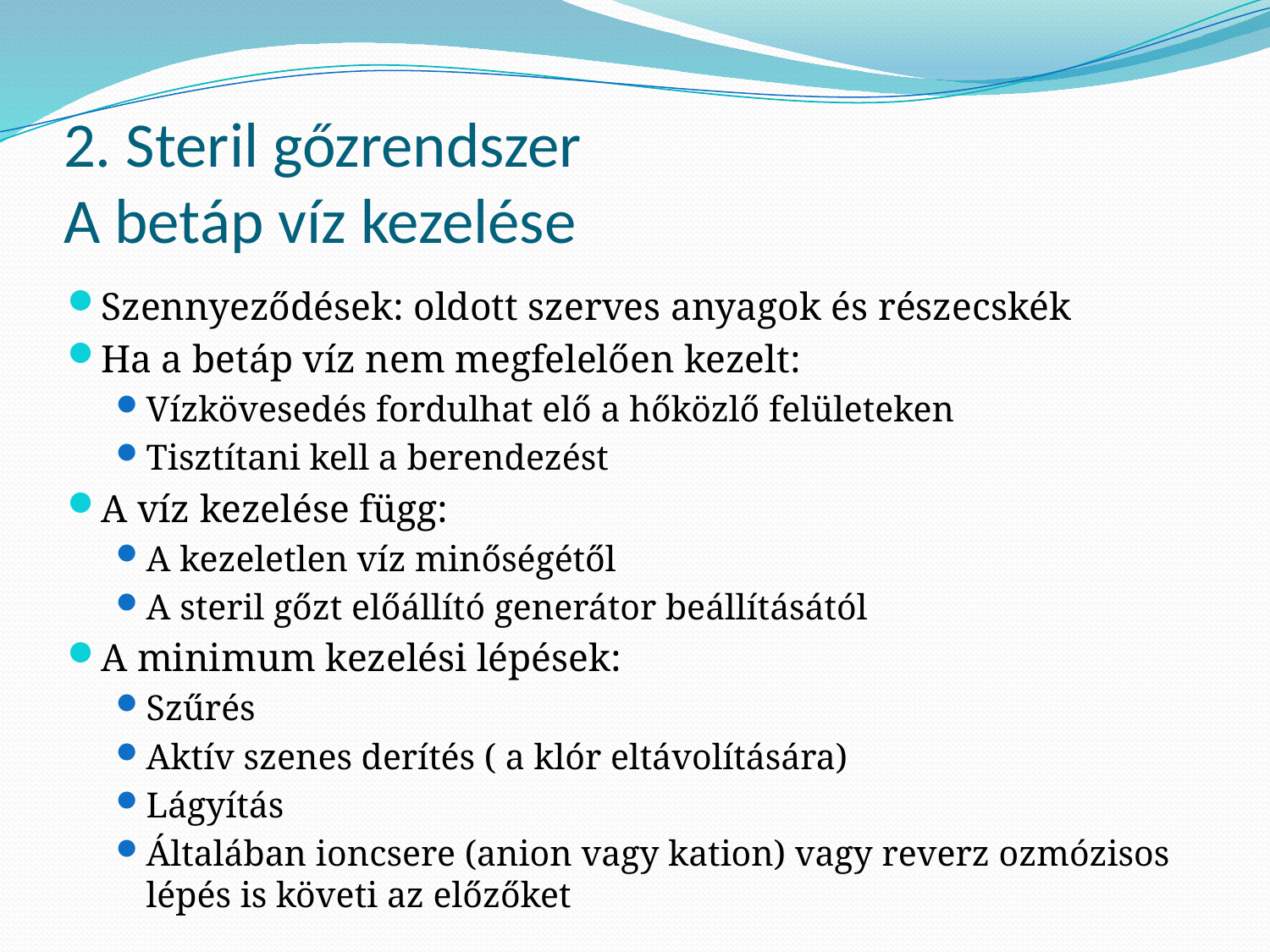

# 2. Steril gőzrendszer A betáp víz kezelése
Szennyeződések: oldott szerves anyagok és részecskék
Ha a betáp víz nem megfelelően kezelt:
Vízkövesedés fordulhat elő a hőközlő felületeken
Tisztítani kell a berendezést
A víz kezelése függ:
A kezeletlen víz minőségétől
A steril gőzt előállító generátor beállításától
A minimum kezelési lépések:
Szűrés
Aktív szenes derítés ( a klór eltávolítására)
Lágyítás
Általában ioncsere (anion vagy kation) vagy reverz ozmózisos lépés is követi az előzőket